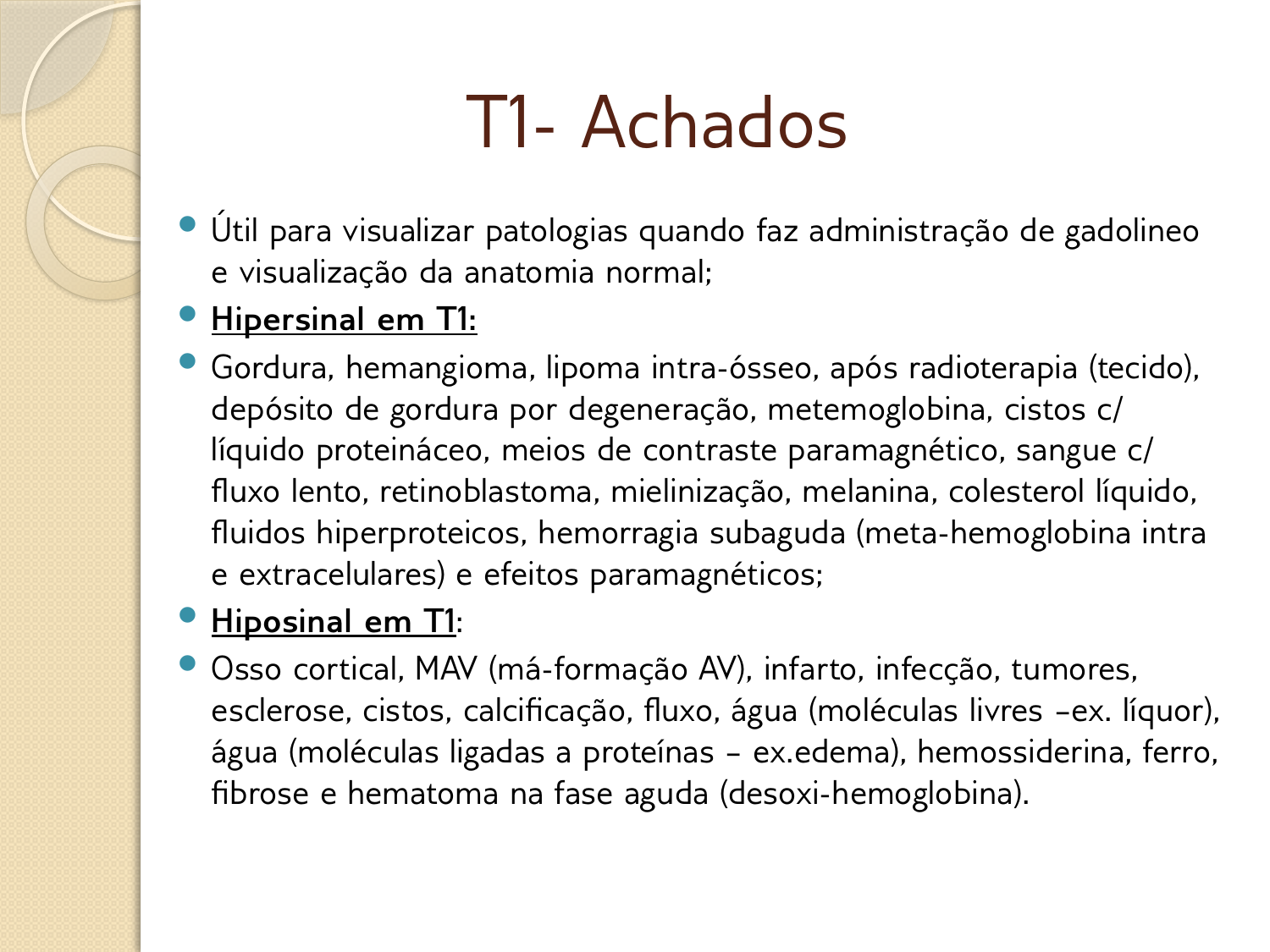

# T1- Achados
Útil para visualizar patologias quando faz administração de gadolineo e visualização da anatomia normal;
Hipersinal em T1:
Gordura, hemangioma, lipoma intra-ósseo, após radioterapia (tecido), depósito de gordura por degeneração, metemoglobina, cistos c/ líquido proteináceo, meios de contraste paramagnético, sangue c/ fluxo lento, retinoblastoma, mielinização, melanina, colesterol líquido, fluidos hiperproteicos, hemorragia subaguda (meta-hemoglobina intra e extracelulares) e efeitos paramagnéticos;
Hiposinal em T1:
Osso cortical, MAV (má-formação AV), infarto, infecção, tumores, esclerose, cistos, calcificação, fluxo, água (moléculas livres –ex. líquor), água (moléculas ligadas a proteínas – ex.edema), hemossiderina, ferro, fibrose e hematoma na fase aguda (desoxi-hemoglobina).